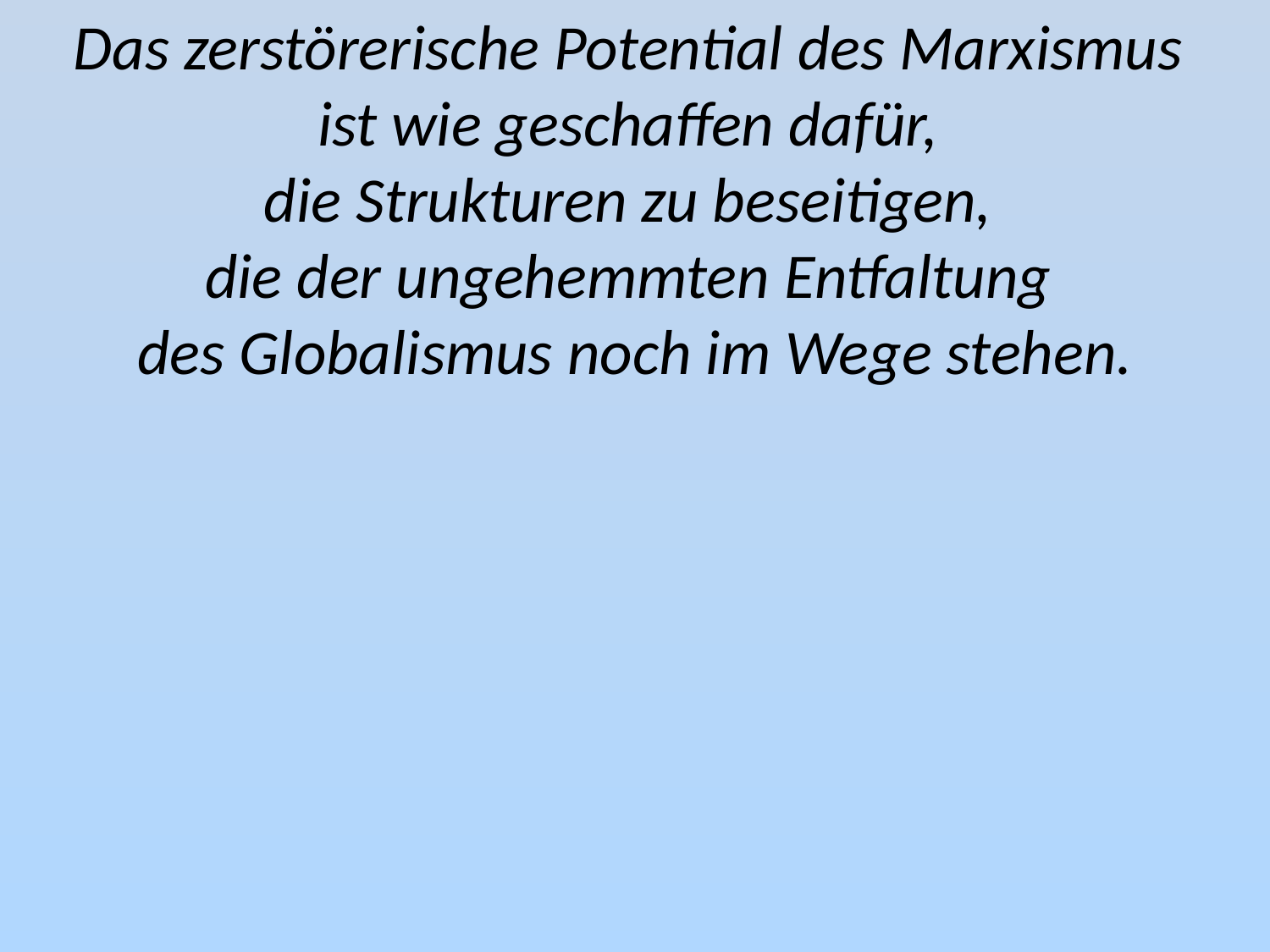

Das zerstörerische Potential des Marxismus
ist wie geschaffen dafür,
die Strukturen zu beseitigen,
die der ungehemmten Entfaltung
des Globalismus noch im Wege stehen.